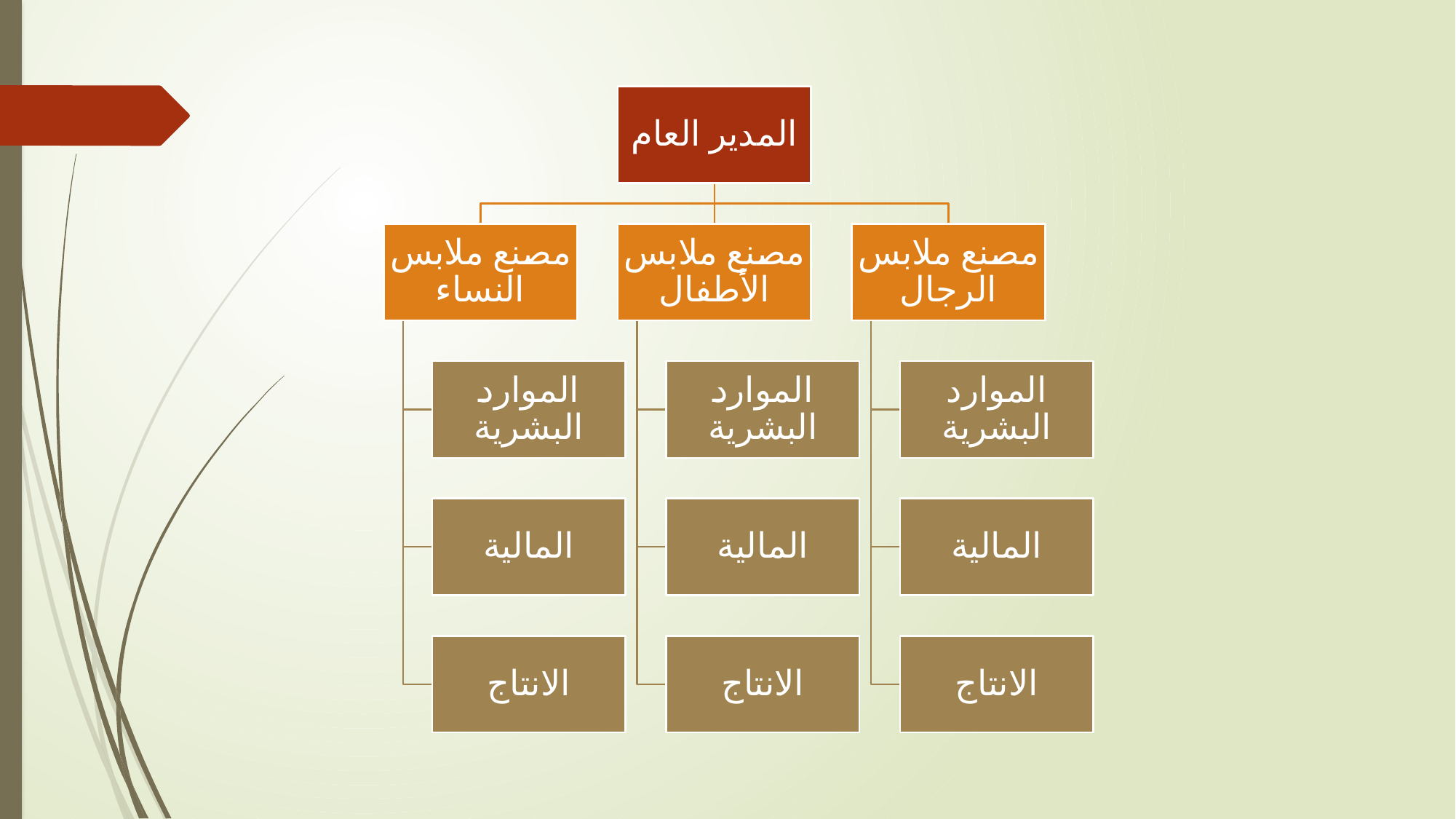

المدير العام
مصنع ملابس النساء
الموارد البشرية
المالية
الانتاج
مصنع ملابس الأطفال
الموارد البشرية
المالية
الانتاج
مصنع ملابس الرجال
الموارد البشرية
المالية
الانتاج